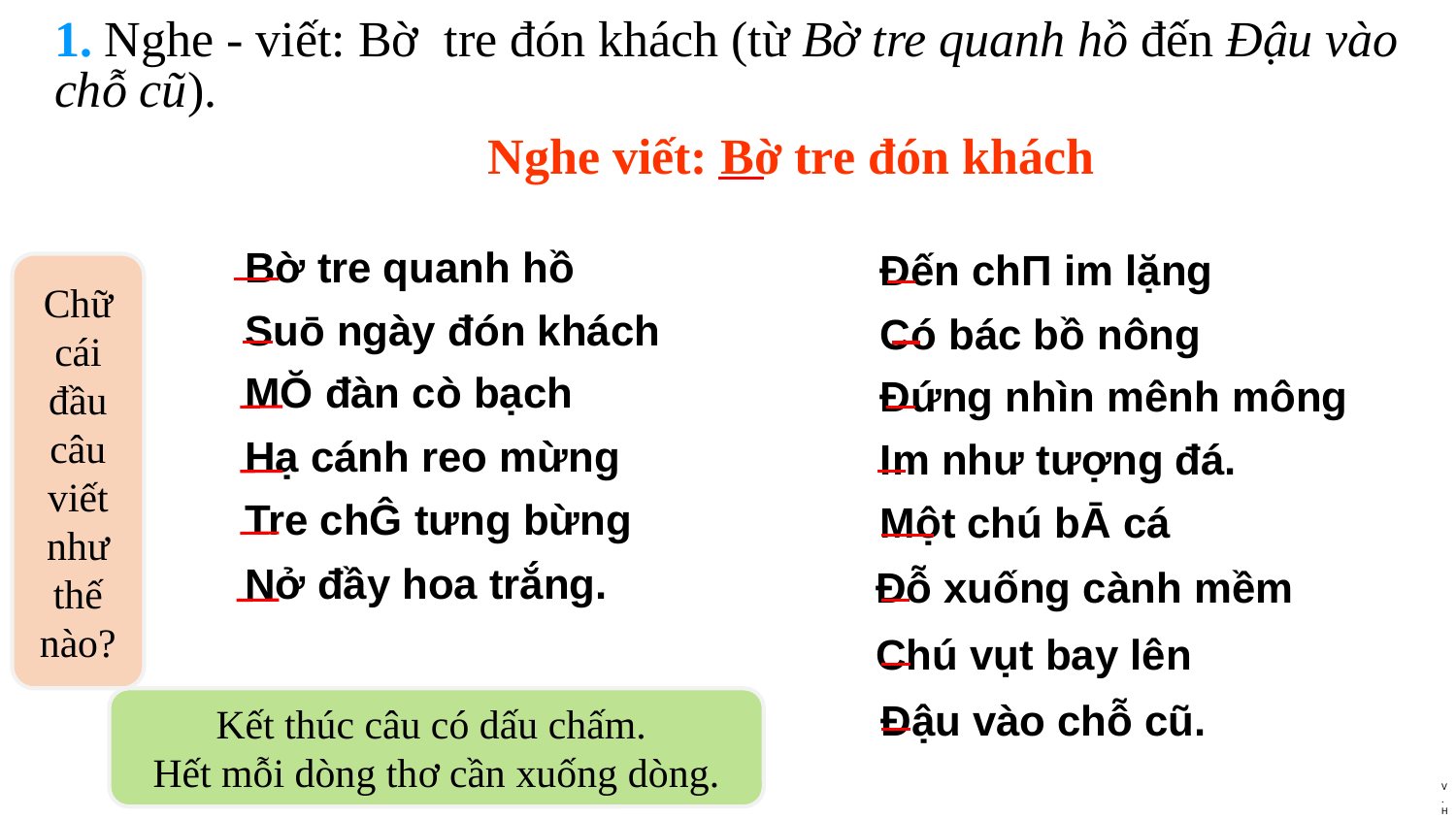

1. Nghe - viết: Bờ  tre đón khách (từ Bờ tre quanh hồ đến Đậu vào chỗ cũ).
Nghe viết: Bờ tre đón khách
Bờ tre quanh hồ
Suō ngày đón khách
MŎ đàn cò bạch
Tre chĜ tưng bừng
Nở đầy hoa trắng.
Hạ cánh reo mừng
Đến chΠ im lặng
Có bác bồ nông
Đứng nhìn mênh mông
Một chú bĀ cá
Đỗ xuống cành mềm
Chú vụt bay lên
Đậu vào chỗ cũ.
Im như tượng đá.
Chữ cái đầu câu viết như thế nào?
Kết thúc câu có dấu chấm.
Hết mỗi dòng thơ cần xuống dòng.